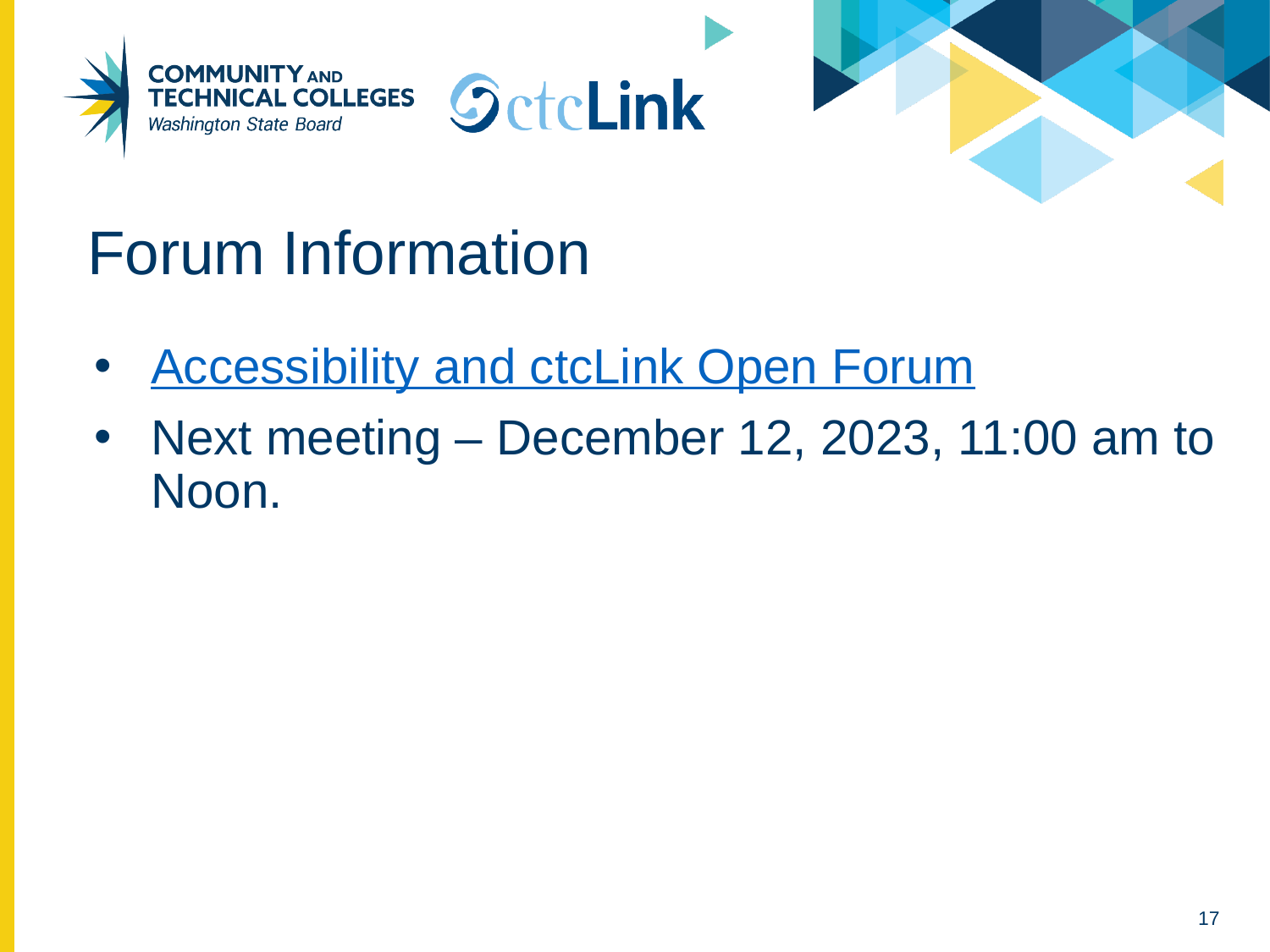

# Forum Information
Accessibility and ctcLink Open Forum
Next meeting – December 12, 2023, 11:00 am to Noon.
17